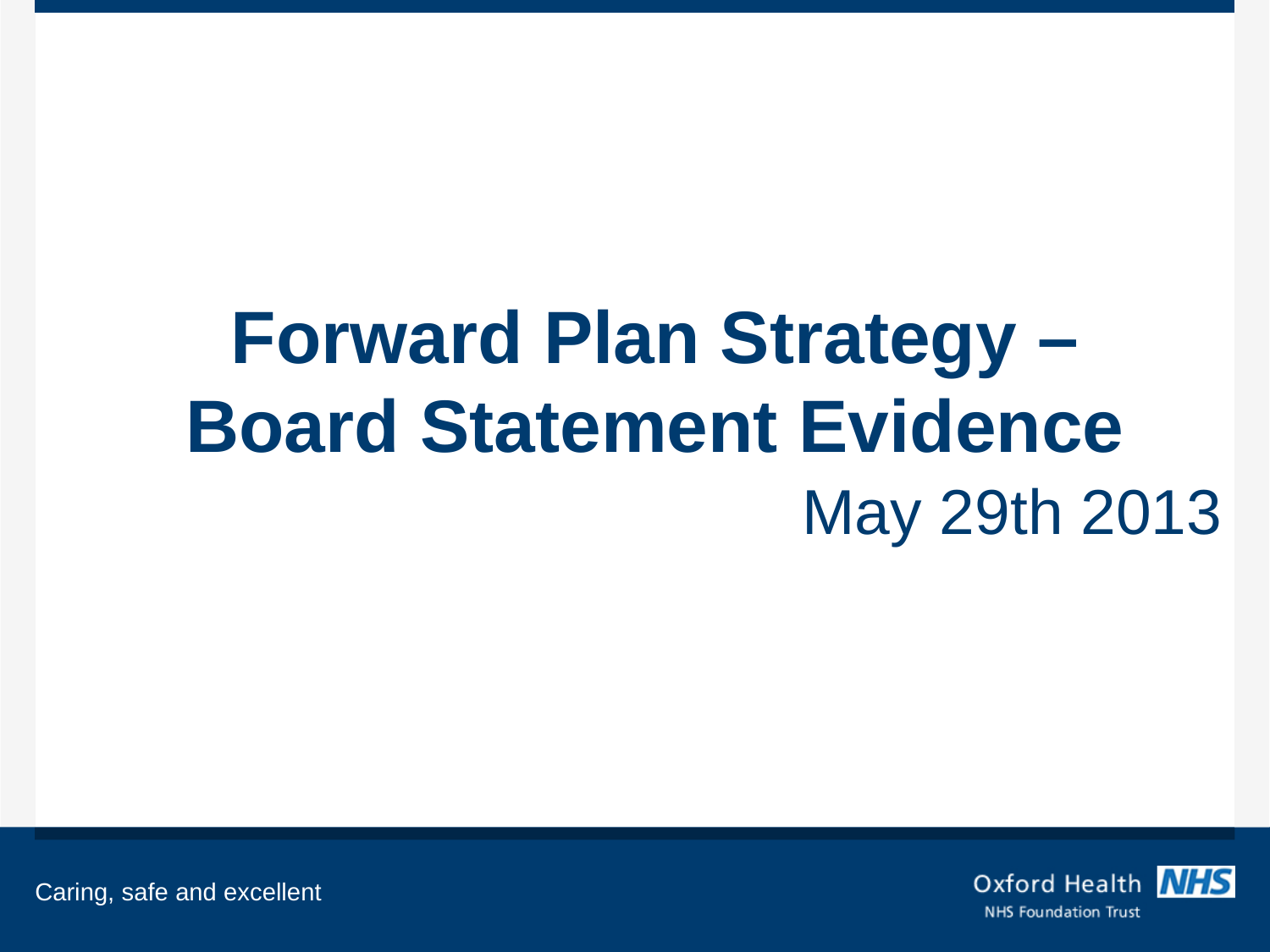

# Forward Plan Strategy – Board Statement Evidence
May 29th 2013